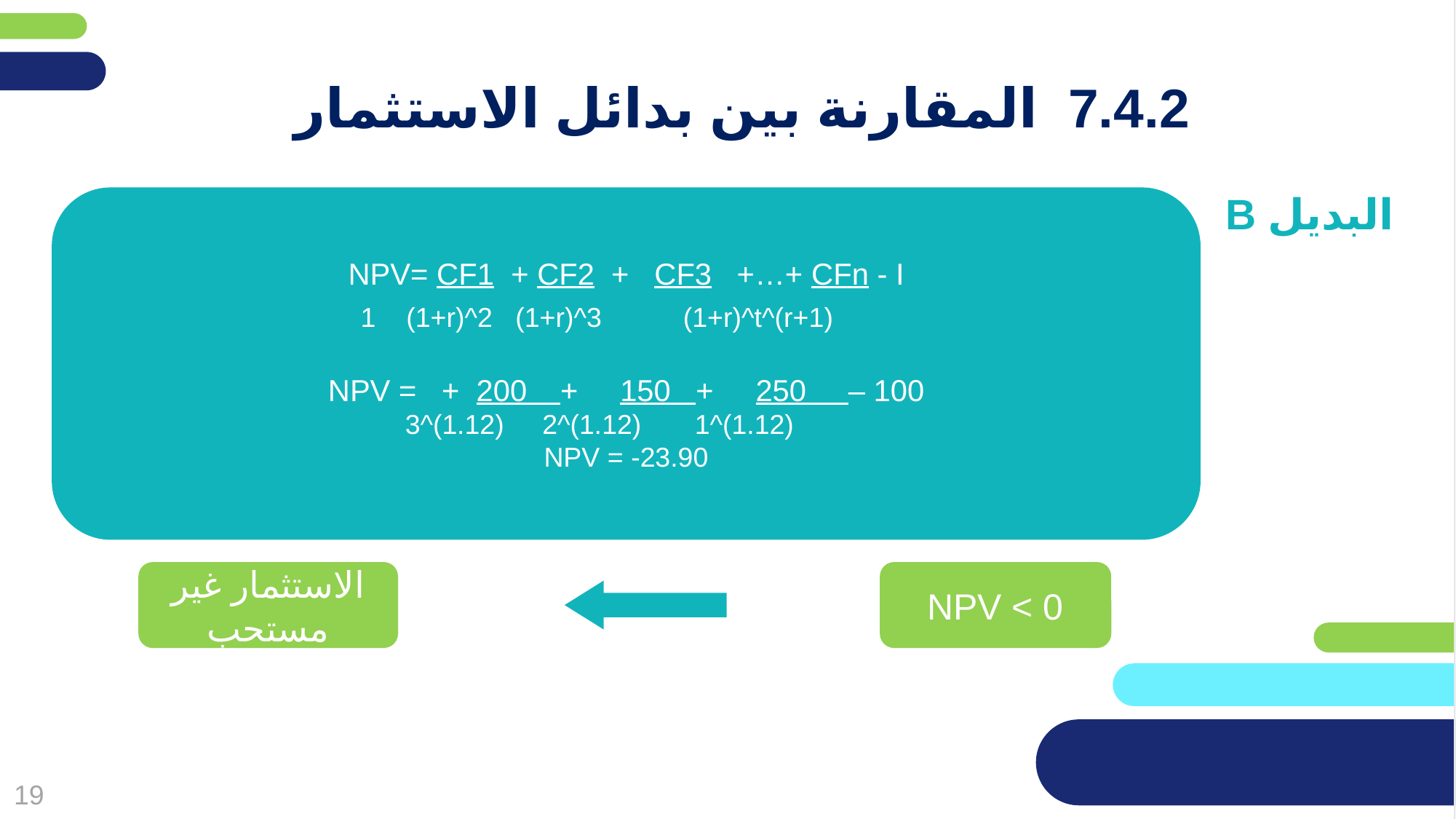

מחקו שקופית זו בסיום הכנת המצגת
# 7.4.2  المقارنة بين بدائل الاستثمار
البديل B
NPV= CF1  + CF2  +   CF3   +…+ CFn - I
         (1+r)^1    (1+r)^2   (1+r)^3        (1+r)^t

NPV =   +  200    +     150   +     250     – 100
             (1.12)^1       (1.12)^2     (1.12)^3
NPV = -23.90

الاستثمار غير مستحب
NPV < 0